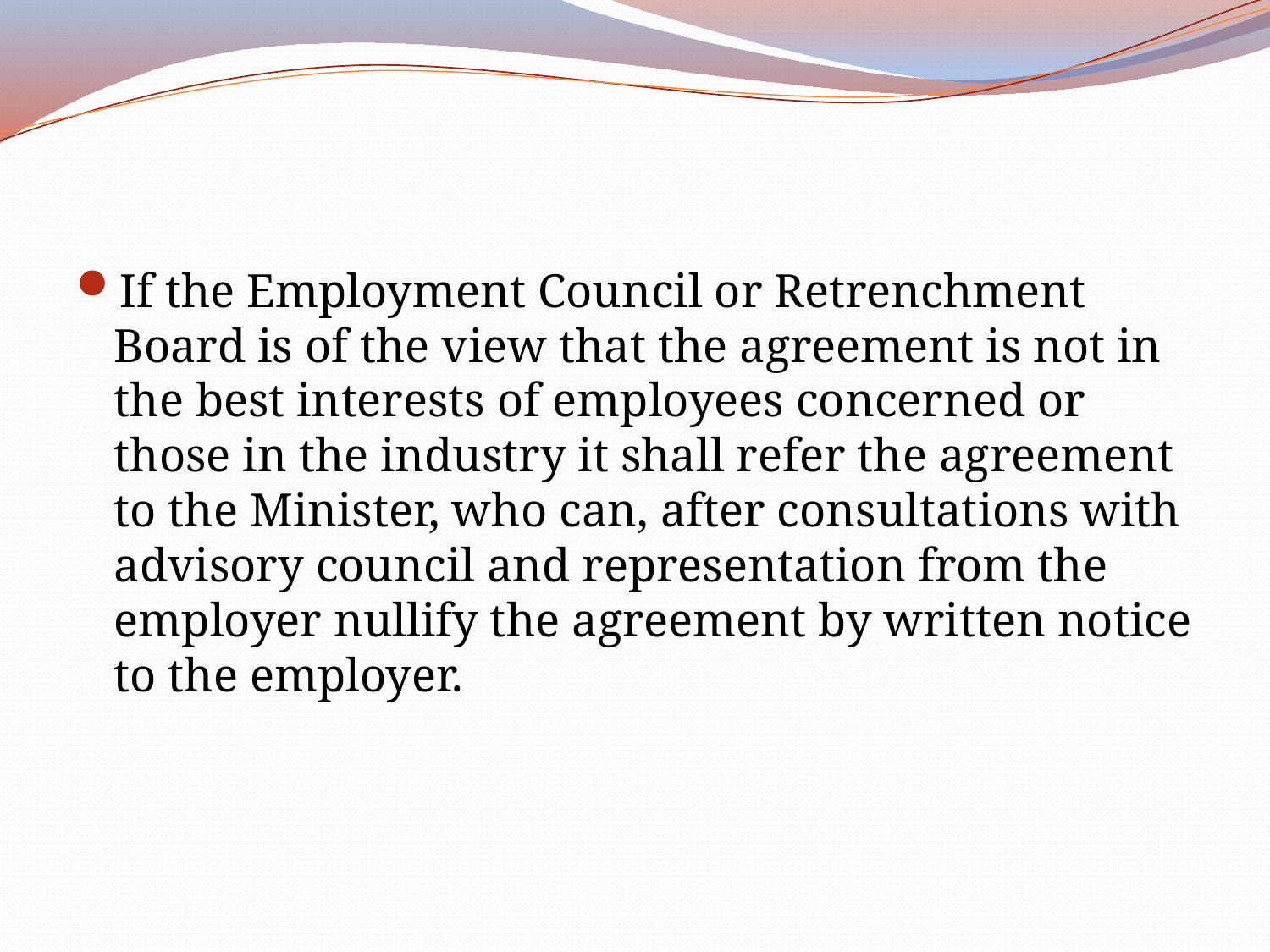

If the Employment Council or Retrenchment Board is of the view that the agreement is not in the best interests of employees concerned or those in the industry it shall refer the agreement to the Minister, who can, after consultations with advisory council and representation from the employer nullify the agreement by written notice to the employer.